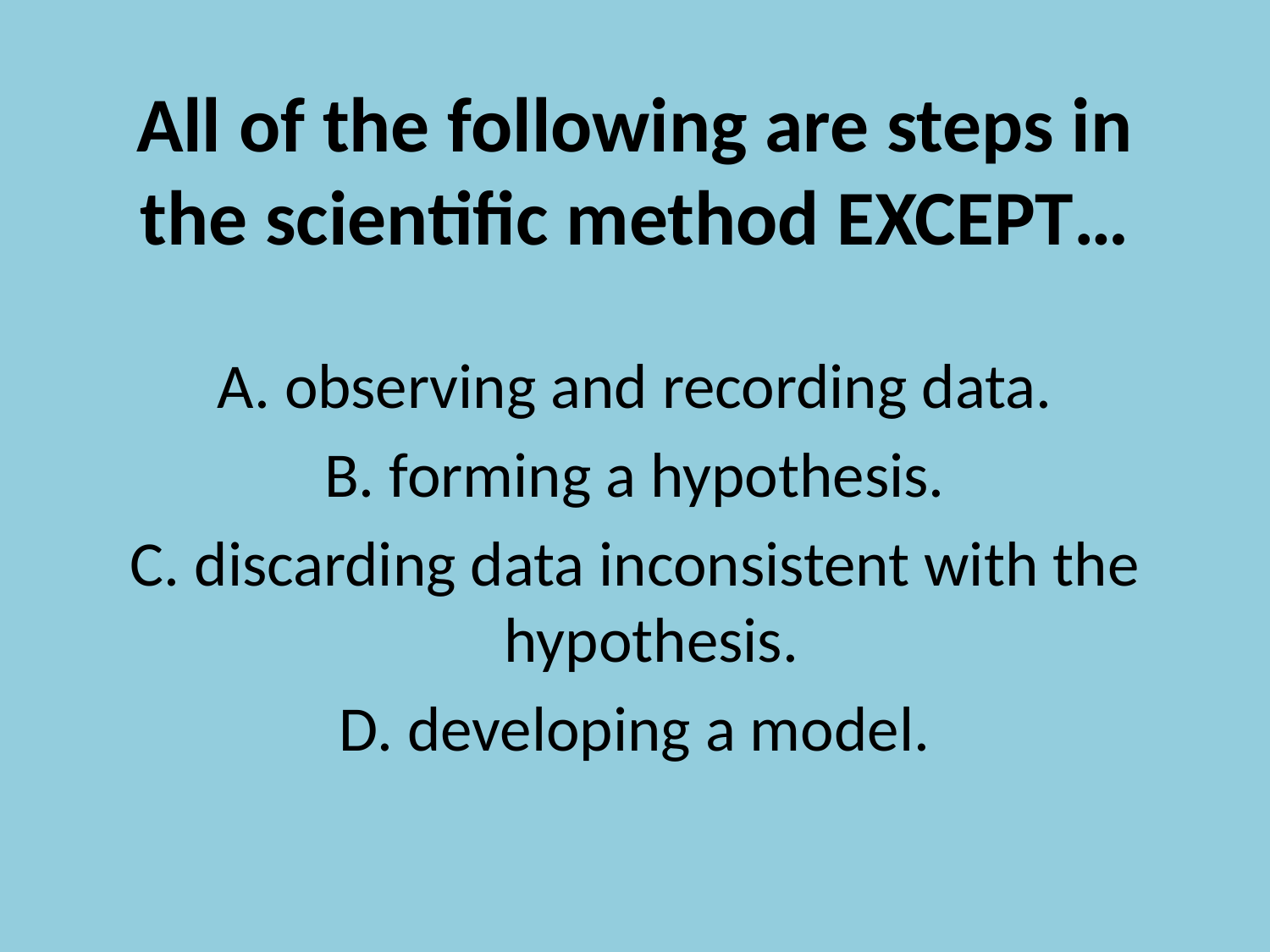

# All of the following are steps in the scientific method EXCEPT…
A. observing and recording data.
B. forming a hypothesis.
C. discarding data inconsistent with the hypothesis.
D. developing a model.